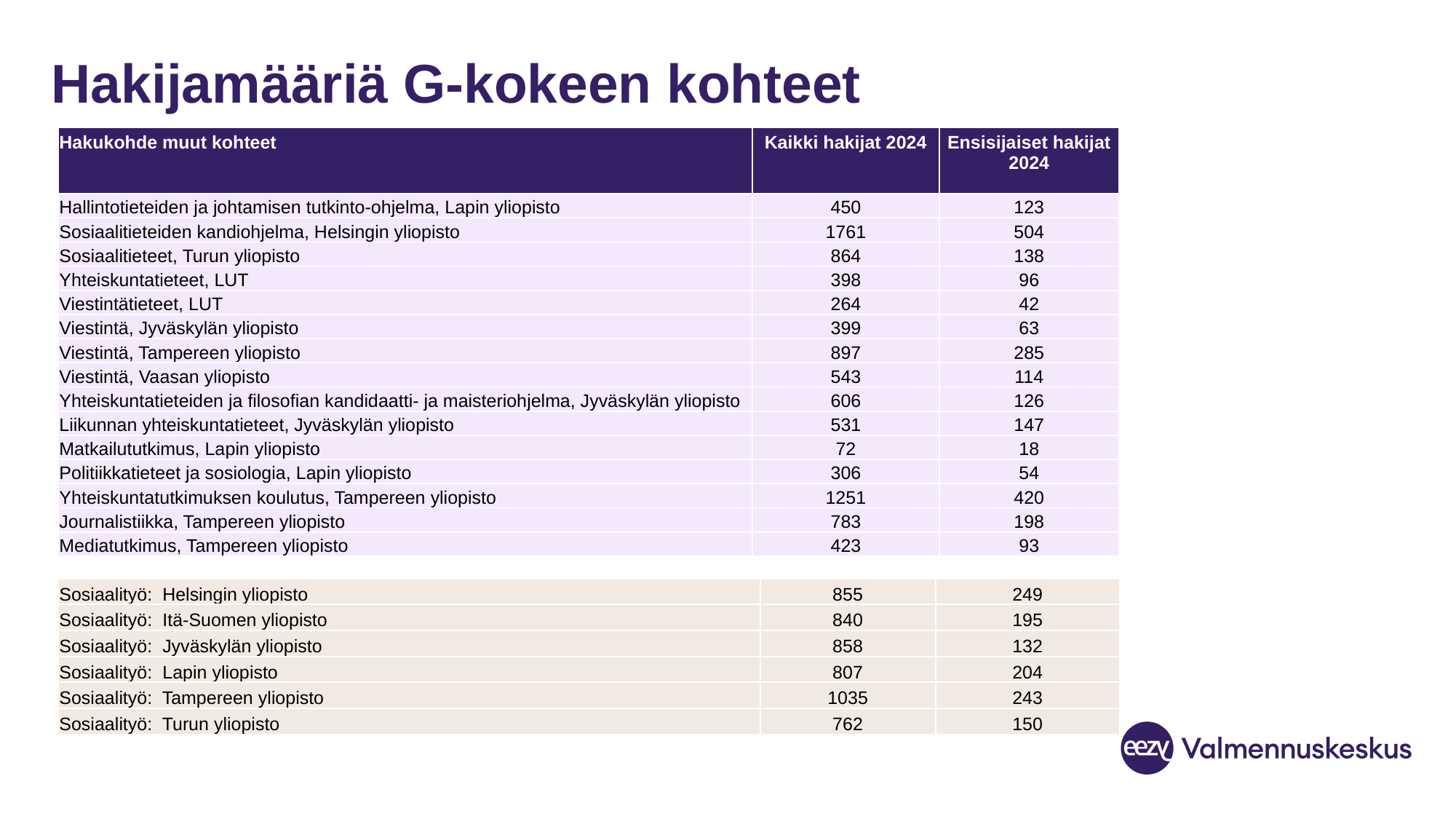

# Hakijamääriä G-kokeen kohteet
| Hakukohde muut kohteet | Kaikki hakijat 2024 | Ensisijaiset hakijat 2024 |
| --- | --- | --- |
| Hallintotieteiden ja johtamisen tutkinto-ohjelma, Lapin yliopisto | 450 | 123 |
| Sosiaalitieteiden kandiohjelma, Helsingin yliopisto | 1761 | 504 |
| Sosiaalitieteet, Turun yliopisto | 864 | 138 |
| Yhteiskuntatieteet, LUT | 398 | 96 |
| Viestintätieteet, LUT | 264 | 42 |
| Viestintä, Jyväskylän yliopisto | 399 | 63 |
| Viestintä, Tampereen yliopisto | 897 | 285 |
| Viestintä, Vaasan yliopisto | 543 | 114 |
| Yhteiskuntatieteiden ja filosofian kandidaatti- ja maisteriohjelma, Jyväskylän yliopisto | 606 | 126 |
| Liikunnan yhteiskuntatieteet, Jyväskylän yliopisto | 531 | 147 |
| Matkailututkimus, Lapin yliopisto | 72 | 18 |
| Politiikkatieteet ja sosiologia, Lapin yliopisto | 306 | 54 |
| Yhteiskuntatutkimuksen koulutus, Tampereen yliopisto | 1251 | 420 |
| Journalistiikka, Tampereen yliopisto | 783 | 198 |
| Mediatutkimus, Tampereen yliopisto | 423 | 93 |
| Sosiaalityö: Helsingin yliopisto | 855 | 249 |
| --- | --- | --- |
| Sosiaalityö: Itä-Suomen yliopisto | 840 | 195 |
| Sosiaalityö: Jyväskylän yliopisto | 858 | 132 |
| Sosiaalityö: Lapin yliopisto | 807 | 204 |
| Sosiaalityö: Tampereen yliopisto | 1035 | 243 |
| Sosiaalityö: Turun yliopisto | 762 | 150 |